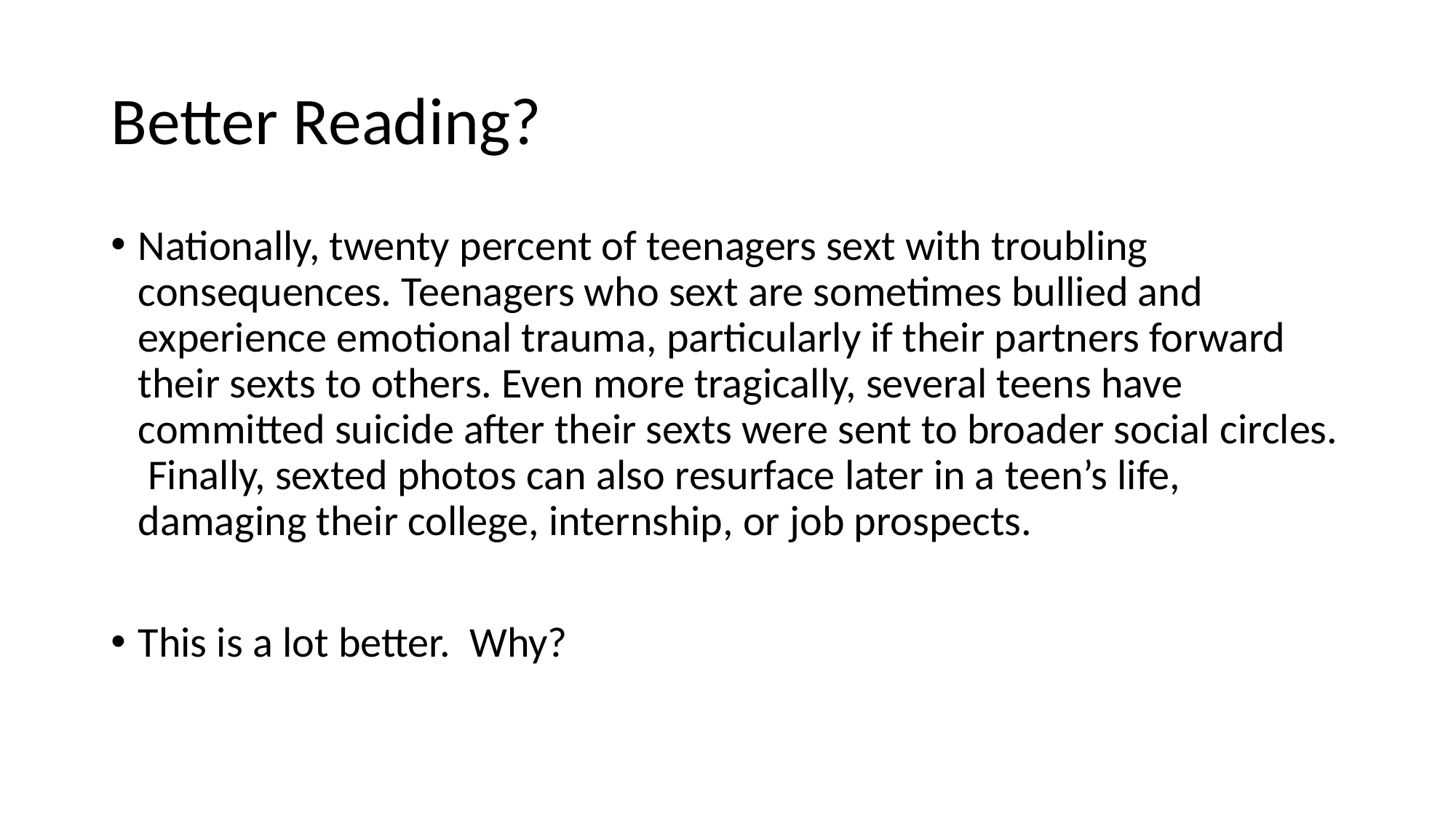

# Better Reading?
Nationally, twenty percent of teenagers sext with troubling consequences. Teenagers who sext are sometimes bullied and experience emotional trauma, particularly if their partners forward their sexts to others. Even more tragically, several teens have committed suicide after their sexts were sent to broader social circles.  Finally, sexted photos can also resurface later in a teen’s life, damaging their college, internship, or job prospects.

This is a lot better.  Why?